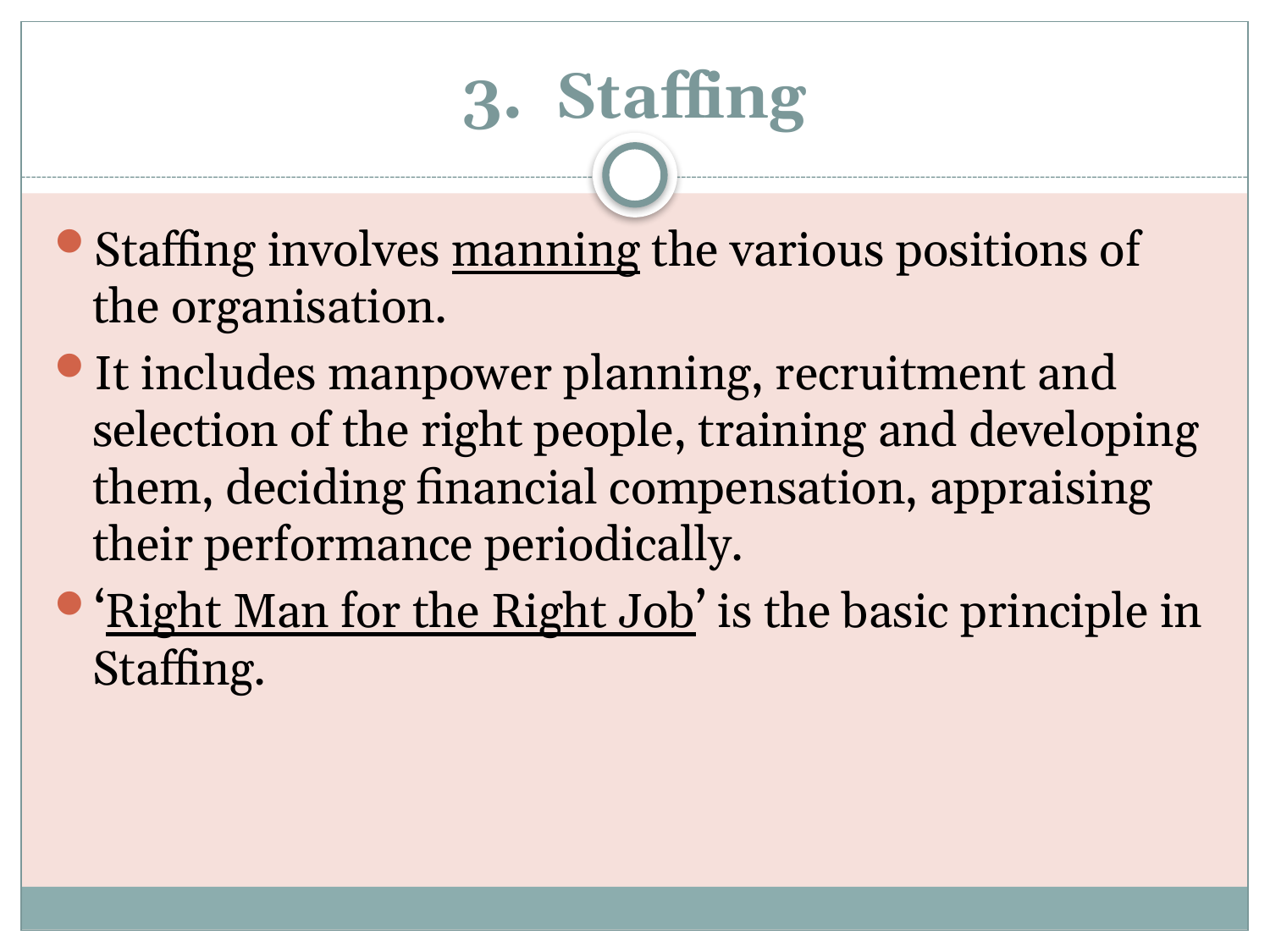

# 3.  Staffing
Staffing involves manning the various positions of the organisation.
It includes manpower planning, recruitment and selection of the right people, training and developing them, deciding financial compensation, appraising their performance periodically.
‘Right Man for the Right Job’ is the basic principle in Staffing.